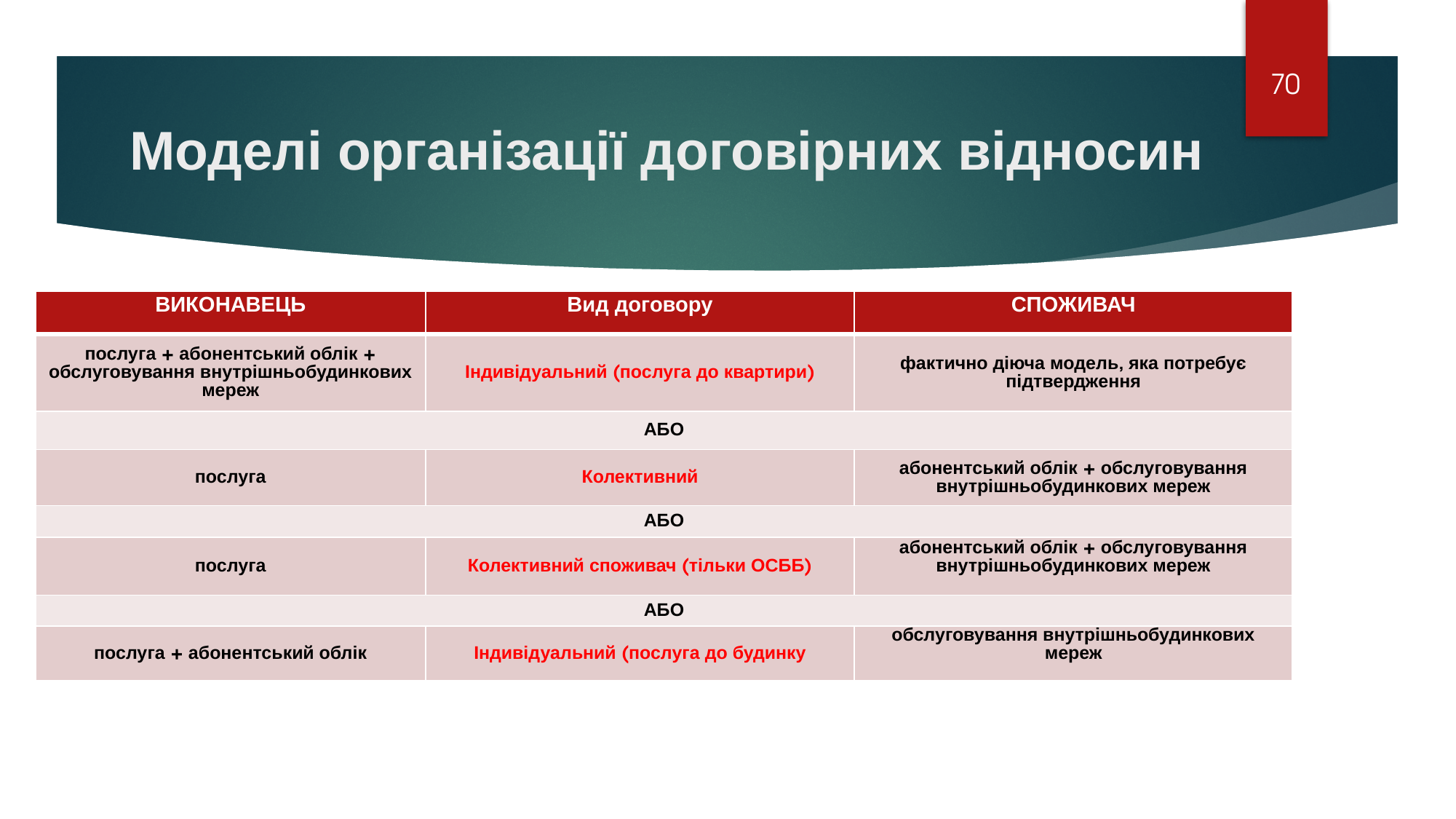

70
# Моделі організації договірних відносин
| ВИКОНАВЕЦЬ | Вид договору | СПОЖИВАЧ |
| --- | --- | --- |
| послуга + абонентський облік + обслуговування внутрішньобудинкових мереж | Індивідуальний (послуга до квартири) | фактично діюча модель, яка потребує підтвердження |
| АБО |  |  |
| послуга | Колективний | абонентський облік + обслуговування внутрішньобудинкових мереж |
| АБО |  |  |
| послуга | Колективний споживач (тільки ОСББ) | абонентський облік + обслуговування внутрішньобудинкових мереж |
| АБО |  |  |
| послуга + абонентський облік | Індивідуальний (послуга до будинку | обслуговування внутрішньобудинкових мереж |